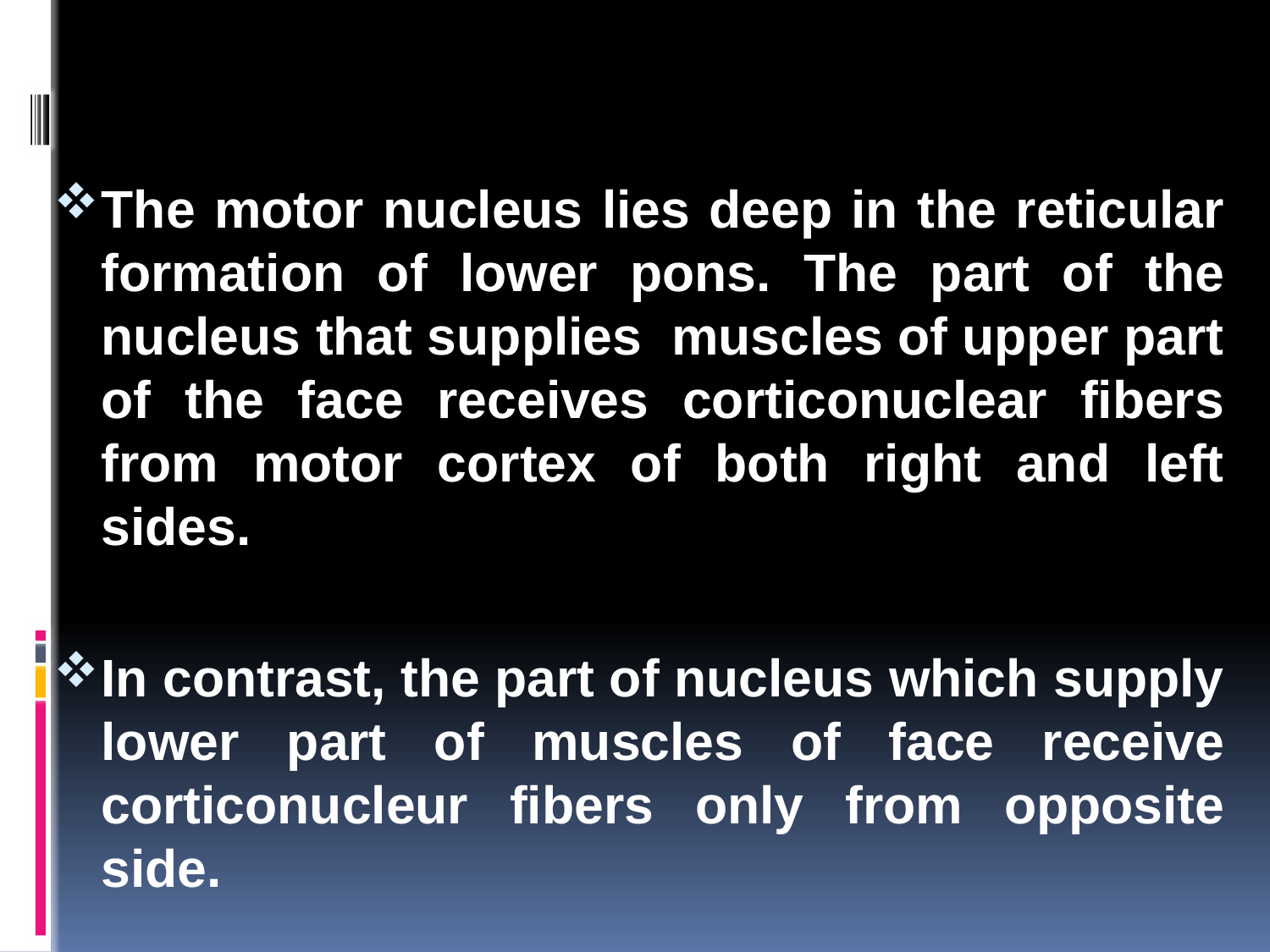

The motor nucleus lies deep in the reticular formation of lower pons. The part of the nucleus that supplies  muscles of upper part of the face receives corticonuclear fibers from motor cortex of both right and left sides.

In contrast, the part of nucleus which supply lower part of muscles of face receive corticonucleur fibers only from opposite side.